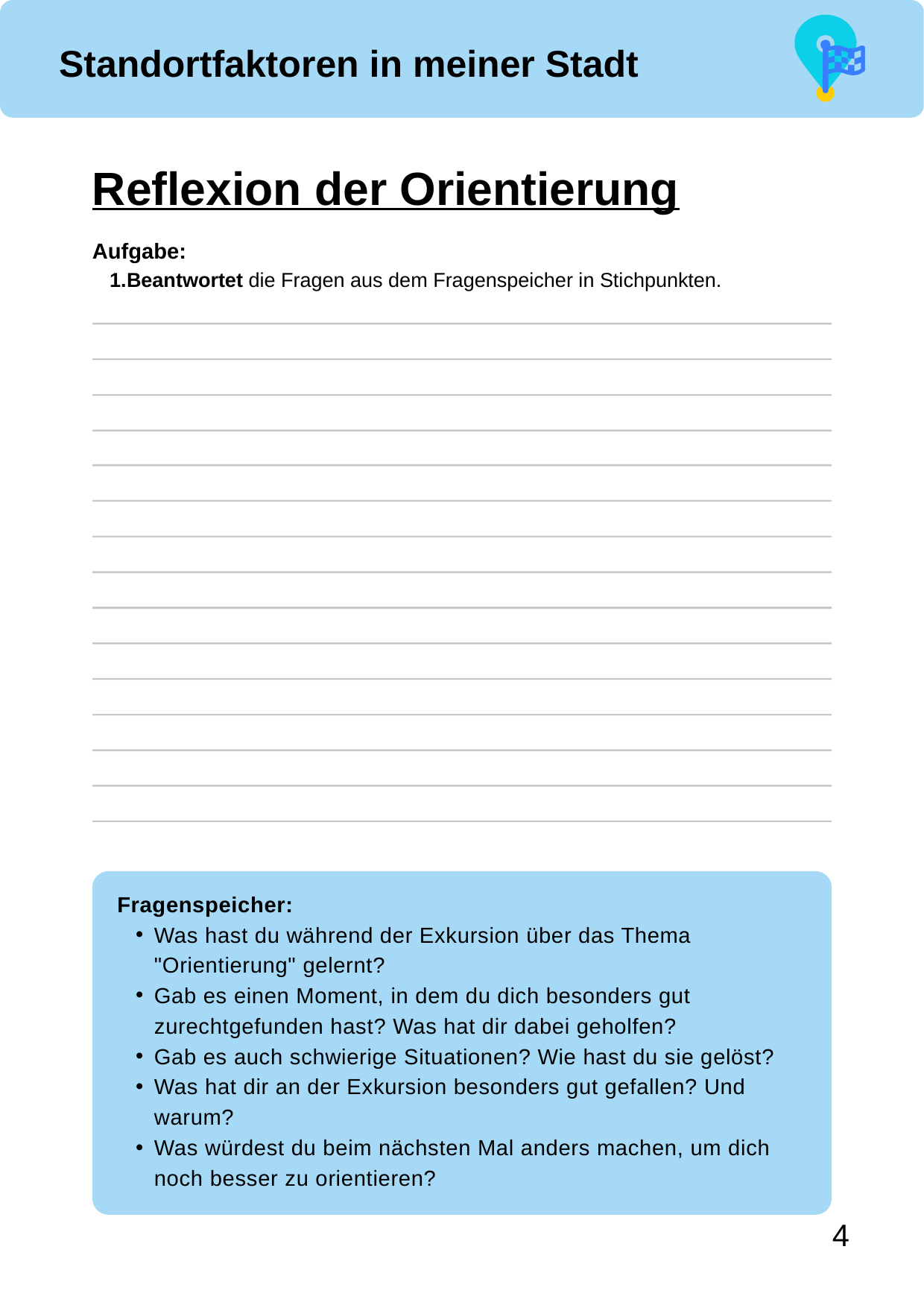

Standortfaktoren in meiner Stadt
Reflexion der Orientierung
Aufgabe:
Beantwortet die Fragen aus dem Fragenspeicher in Stichpunkten.

Fragenspeicher:
Was hast du während der Exkursion über das Thema "Orientierung" gelernt?
Gab es einen Moment, in dem du dich besonders gut zurechtgefunden hast? Was hat dir dabei geholfen?
Gab es auch schwierige Situationen? Wie hast du sie gelöst?
Was hat dir an der Exkursion besonders gut gefallen? Und warum?
Was würdest du beim nächsten Mal anders machen, um dich noch besser zu orientieren?
4